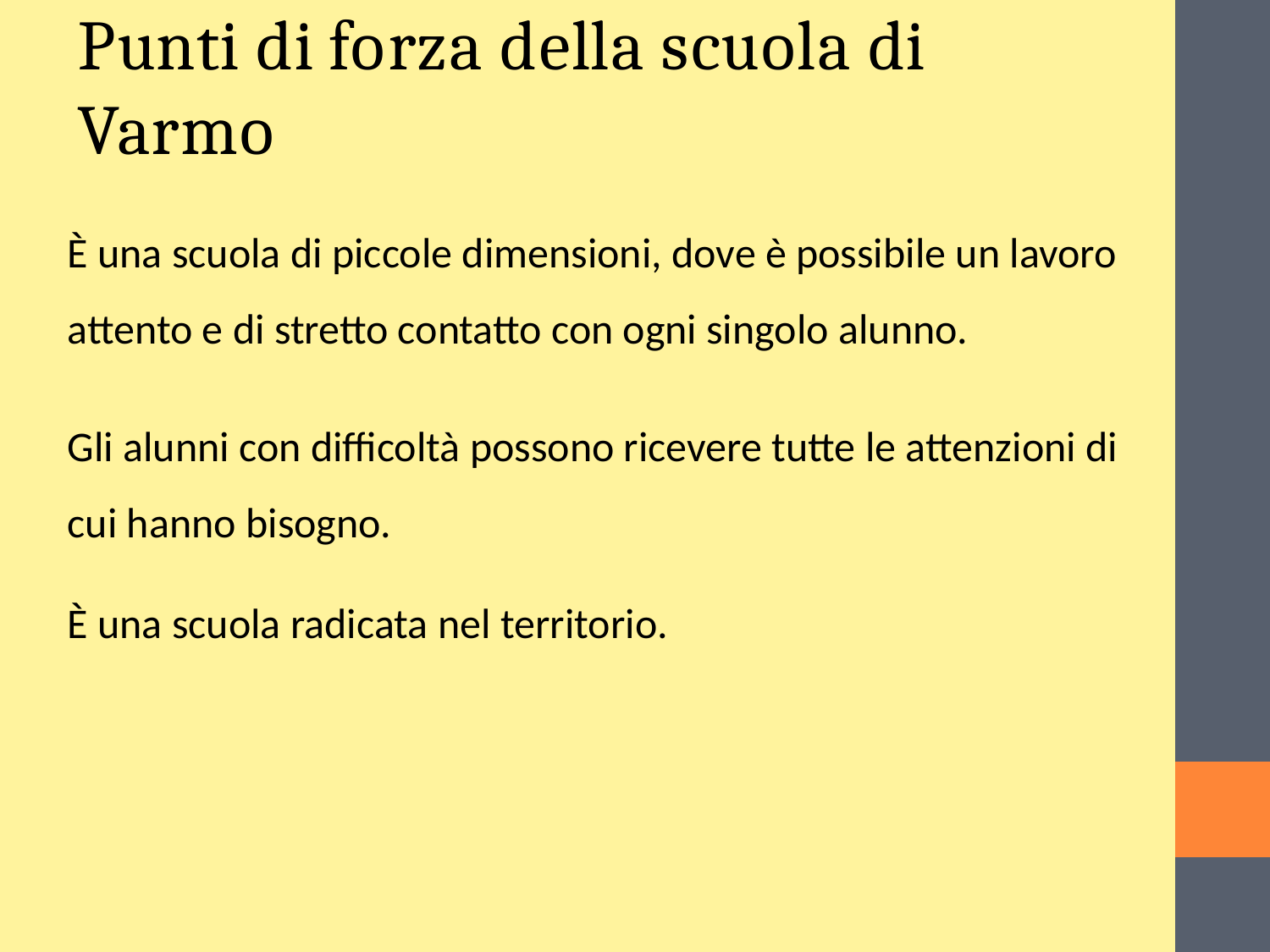

Punti di forza della scuola di Varmo
È una scuola di piccole dimensioni, dove è possibile un lavoro attento e di stretto contatto con ogni singolo alunno.
Gli alunni con difficoltà possono ricevere tutte le attenzioni di cui hanno bisogno.
È una scuola radicata nel territorio.